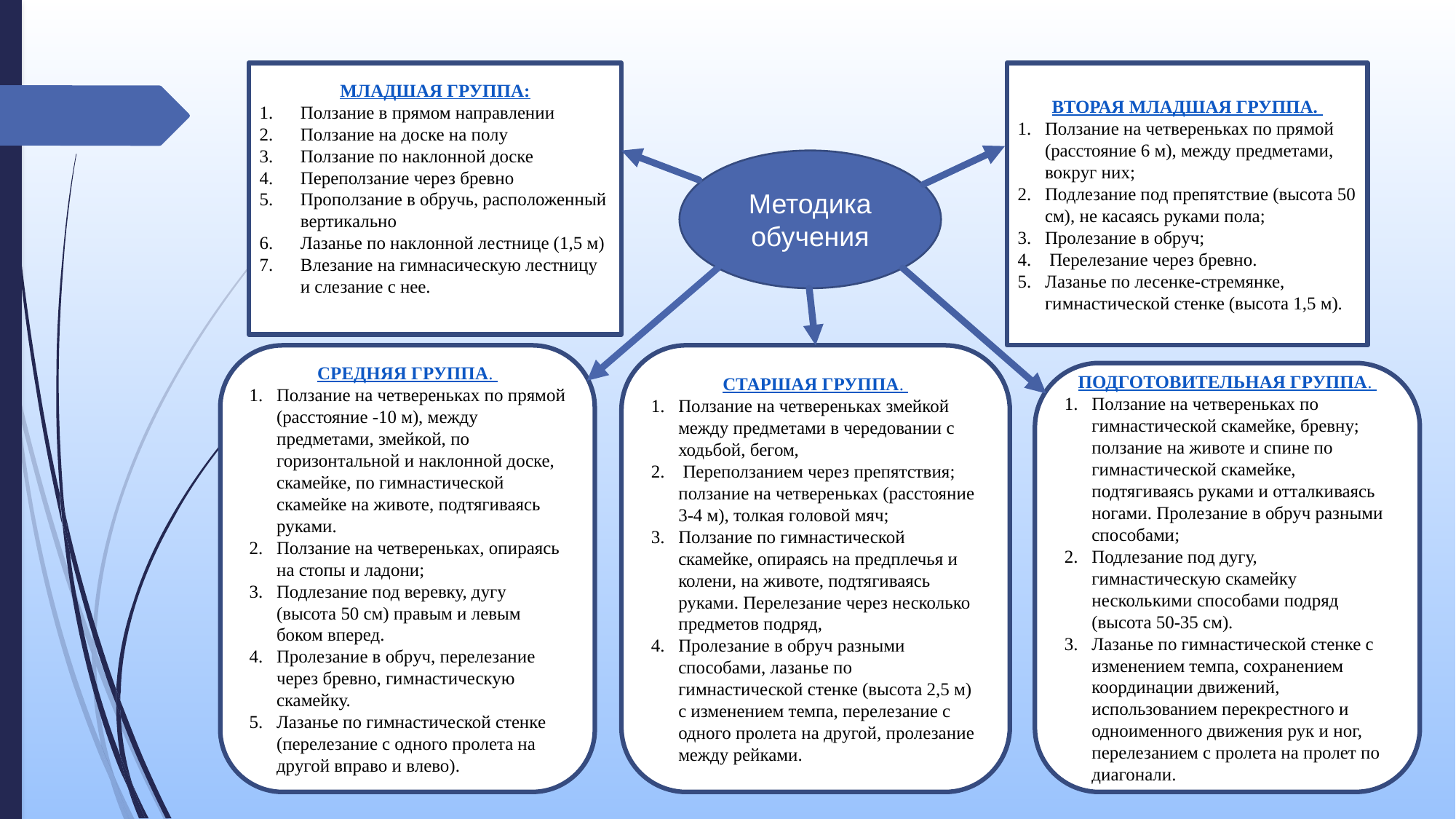

МЛАДШАЯ ГРУППА:
Ползание в прямом направлении
Ползание на доске на полу
Ползание по наклонной доске
Переползание через бревно
Проползание в обручь, расположенный вертикально
Лазанье по наклонной лестнице (1,5 м)
Влезание на гимнасическую лестницу и слезание с нее.

ВТОРАЯ МЛАДШАЯ ГРУППА.
Ползание на четвереньках по прямой (расстояние 6 м), между предметами, вокруг них;
Подлезание под препятствие (высота 50 см), не касаясь руками пола;
Пролезание в обруч;
 Перелезание через бревно.
Лазанье по лесенке-стремянке, гимнастической стенке (высота 1,5 м).
Методика обучения
СРЕДНЯЯ ГРУППА.
Ползание на четвереньках по прямой (расстояние -10 м), между предметами, змейкой, по горизонтальной и наклонной доске, скамейке, по гимнастической скамейке на животе, подтягиваясь руками.
Ползание на четвереньках, опираясь на стопы и ладони;
Подлезание под веревку, дугу (высота 50 см) правым и левым боком вперед.
Пролезание в обруч, перелезание через бревно, гимнастическую скамейку.
Лазанье по гимнастической стенке (перелезание с одного пролета на другой вправо и влево).
СТАРШАЯ ГРУППА.
Ползание на четвереньках змейкой между предметами в чередовании с ходьбой, бегом,
 Переползанием через препятствия; ползание на четвереньках (расстояние 3-4 м), толкая головой мяч;
Ползание по гимнастической скамейке, опираясь на предплечья и колени, на животе, подтягиваясь руками. Перелезание через несколько предметов подряд,
Пролезание в обруч разными способами, лазанье по гимнастической стенке (высота 2,5 м) с изменением темпа, перелезание с одного пролета на другой, пролезание между рейками.
ПОДГОТОВИТЕЛЬНАЯ ГРУППА.
Ползание на четвереньках по гимнастической скамейке, бревну; ползание на животе и спине по гимнастической скамейке, подтягиваясь руками и отталкиваясь ногами. Пролезание в обруч разными способами;
Подлезание под дугу, гимнастическую скамейку несколькими способами подряд (высота 50-35 см).
Лазанье по гимнастической стенке с изменением темпа, сохранением координации движений, использованием перекрестного и одноименного движения рук и ног, перелезанием с пролета на пролет по диагонали.